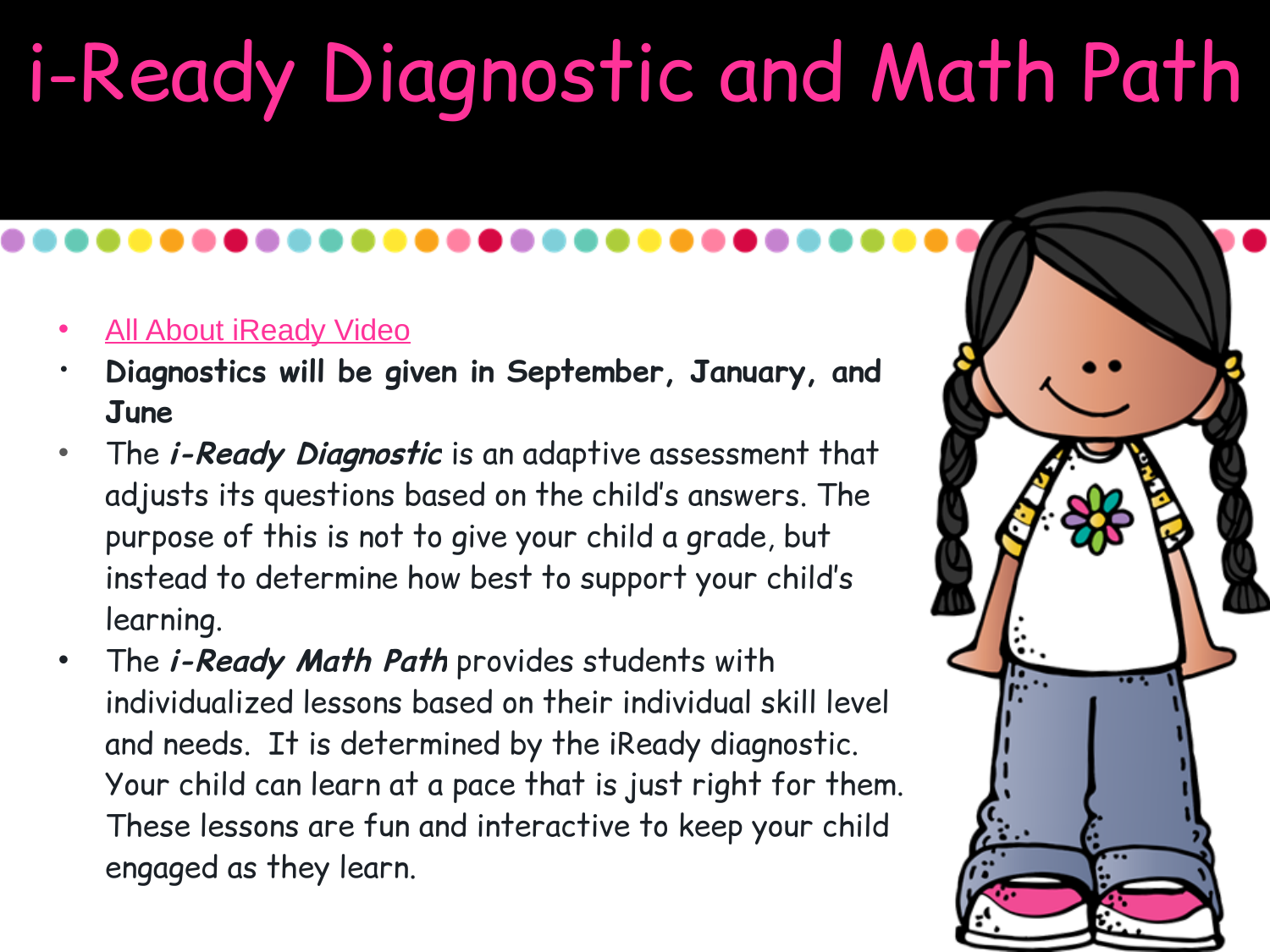

i-Ready Diagnostic and Math Path

All About iReady Video
Diagnostics will be given in September, January, and June
The i-Ready Diagnostic is an adaptive assessment that adjusts its questions based on the child’s answers. The purpose of this is not to give your child a grade, but instead to determine how best to support your child’s learning.
The i-Ready Math Path provides students with individualized lessons based on their individual skill level and needs.  It is determined by the iReady diagnostic.  Your child can learn at a pace that is just right for them. These lessons are fun and interactive to keep your child engaged as they learn.